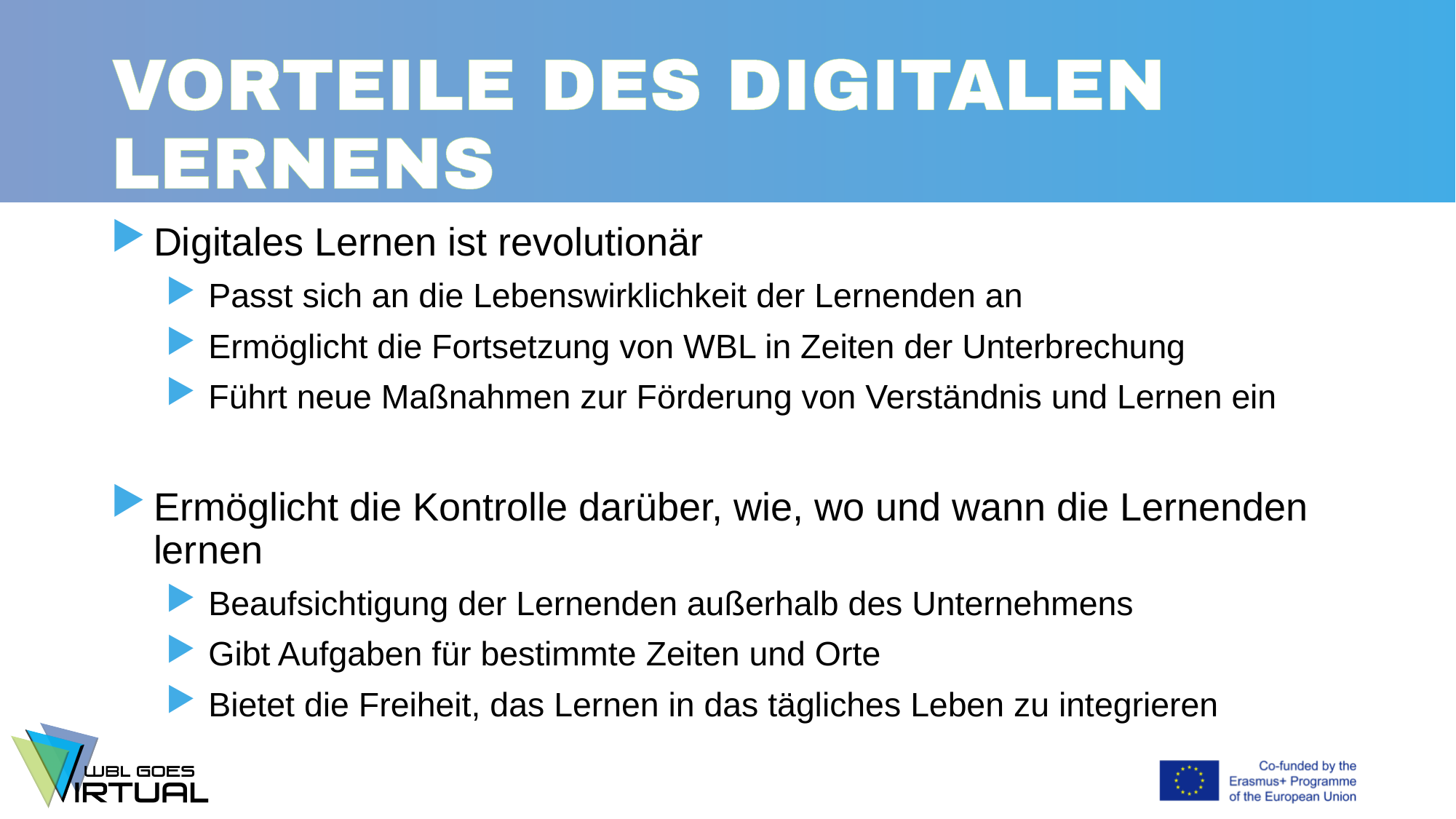

# VORTEILE DES DIGITALEN LERNENS
Digitales Lernen ist revolutionär
Passt sich an die Lebenswirklichkeit der Lernenden an
Ermöglicht die Fortsetzung von WBL in Zeiten der Unterbrechung
Führt neue Maßnahmen zur Förderung von Verständnis und Lernen ein

Ermöglicht die Kontrolle darüber, wie, wo und wann die Lernenden lernen
Beaufsichtigung der Lernenden außerhalb des Unternehmens
Gibt Aufgaben für bestimmte Zeiten und Orte
Bietet die Freiheit, das Lernen in das tägliches Leben zu integrieren